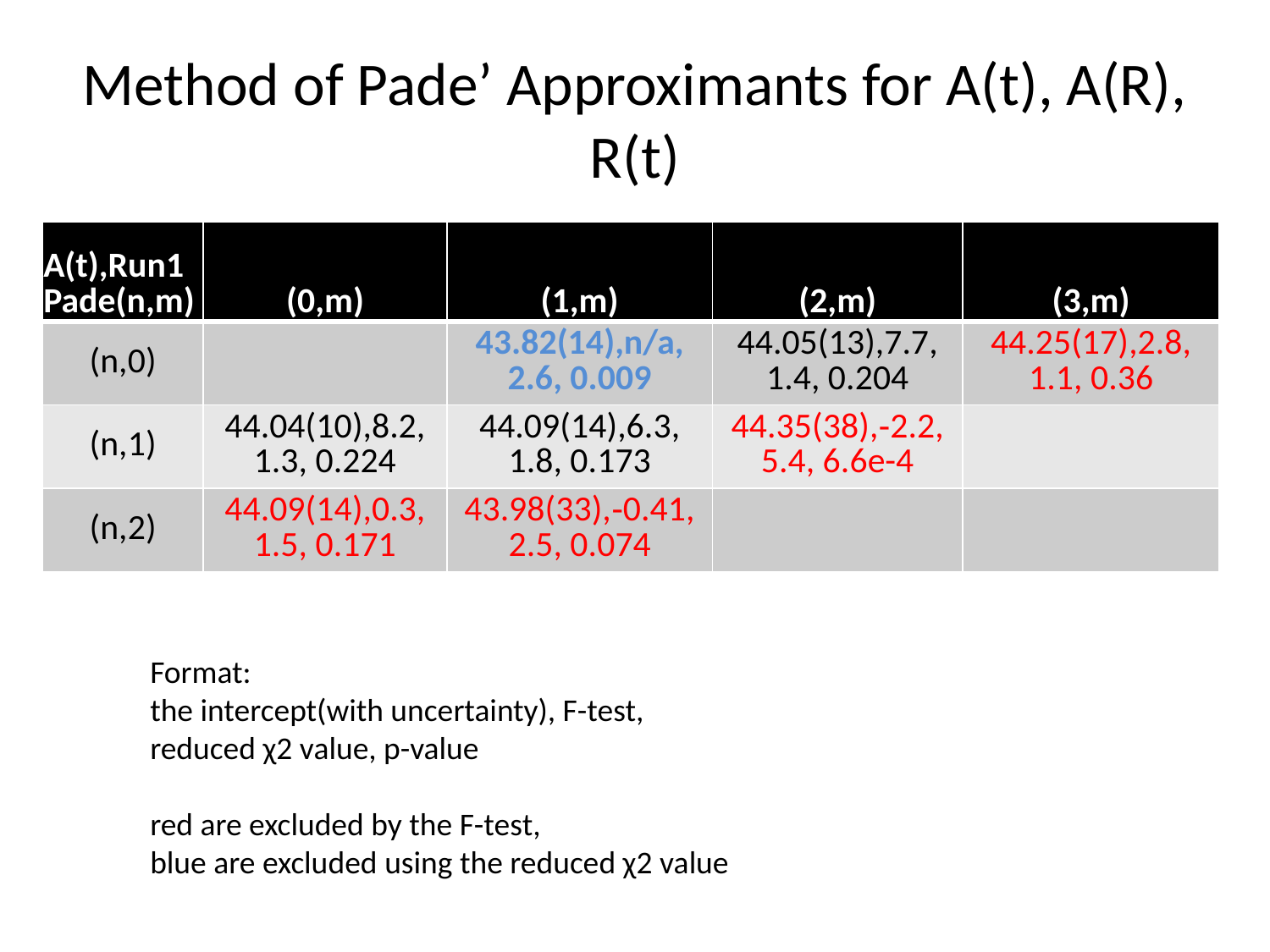

# Method of Pade’ Approximants for A(t), A(R), R(t)
| A(t),Run1 Pade(n,m) | (0,m) | (1,m) | (2,m) | (3,m) |
| --- | --- | --- | --- | --- |
| (n,0) |  | 43.82(14),n/a, 2.6, 0.009 | 44.05(13),7.7, 1.4, 0.204 | 44.25(17),2.8, 1.1, 0.36 |
| (n,1) | 44.04(10),8.2, 1.3, 0.224 | 44.09(14),6.3, 1.8, 0.173 | 44.35(38),‑2.2, 5.4, 6.6e-4 |  |
| (n,2) | 44.09(14),0.3, 1.5, 0.171 | 43.98(33),‑0.41, 2.5, 0.074 |  |  |
Format:
the intercept(with uncertainty), F-test,
reduced χ2 value, p-value

red are excluded by the F-test,
blue are excluded using the reduced χ2 value